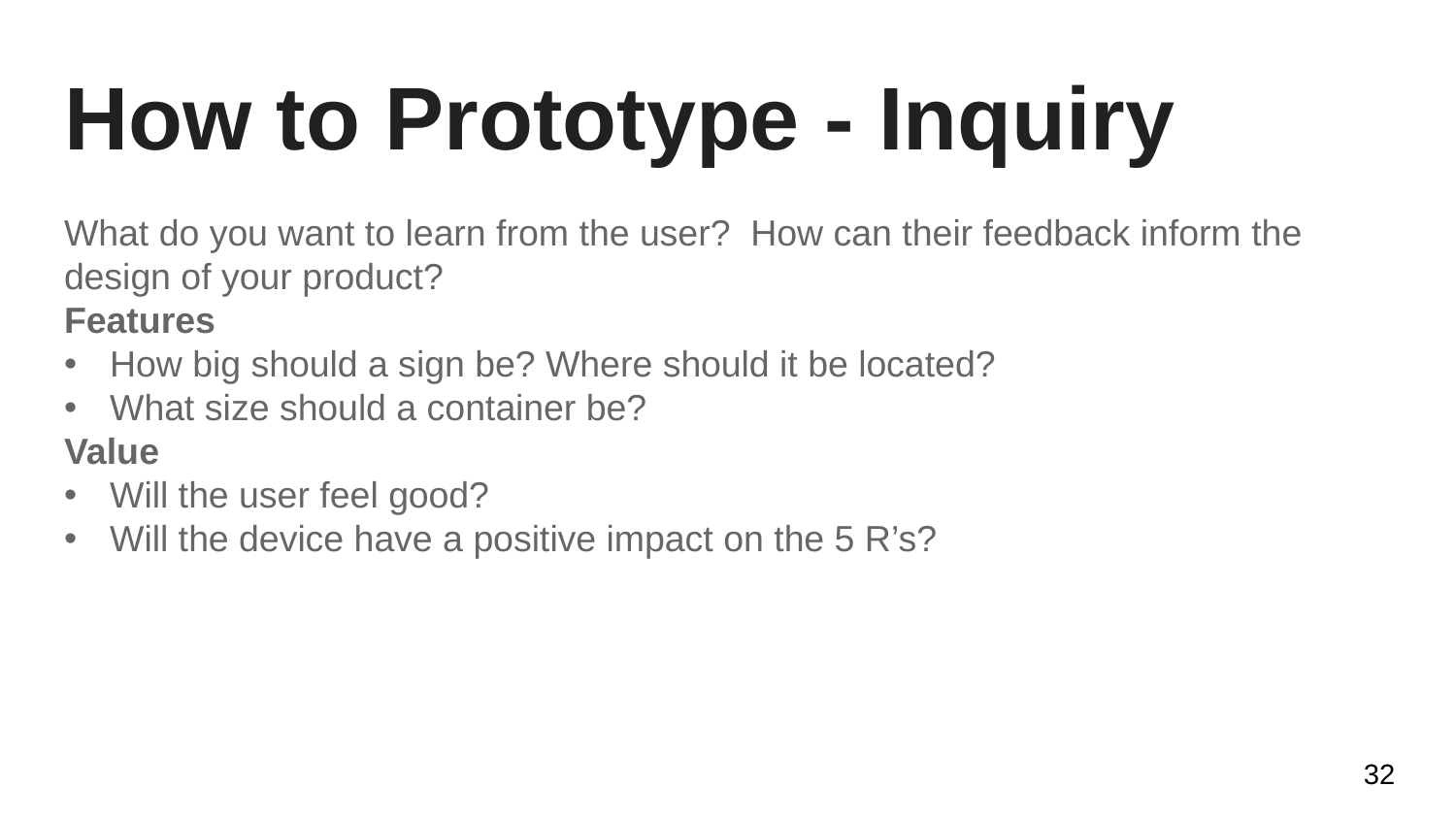

# How to Prototype - Inquiry
What do you want to learn from the user?  How can their feedback inform the design of your product?
Features
How big should a sign be? Where should it be located?
What size should a container be?
Value
Will the user feel good?
Will the device have a positive impact on the 5 R’s?

32